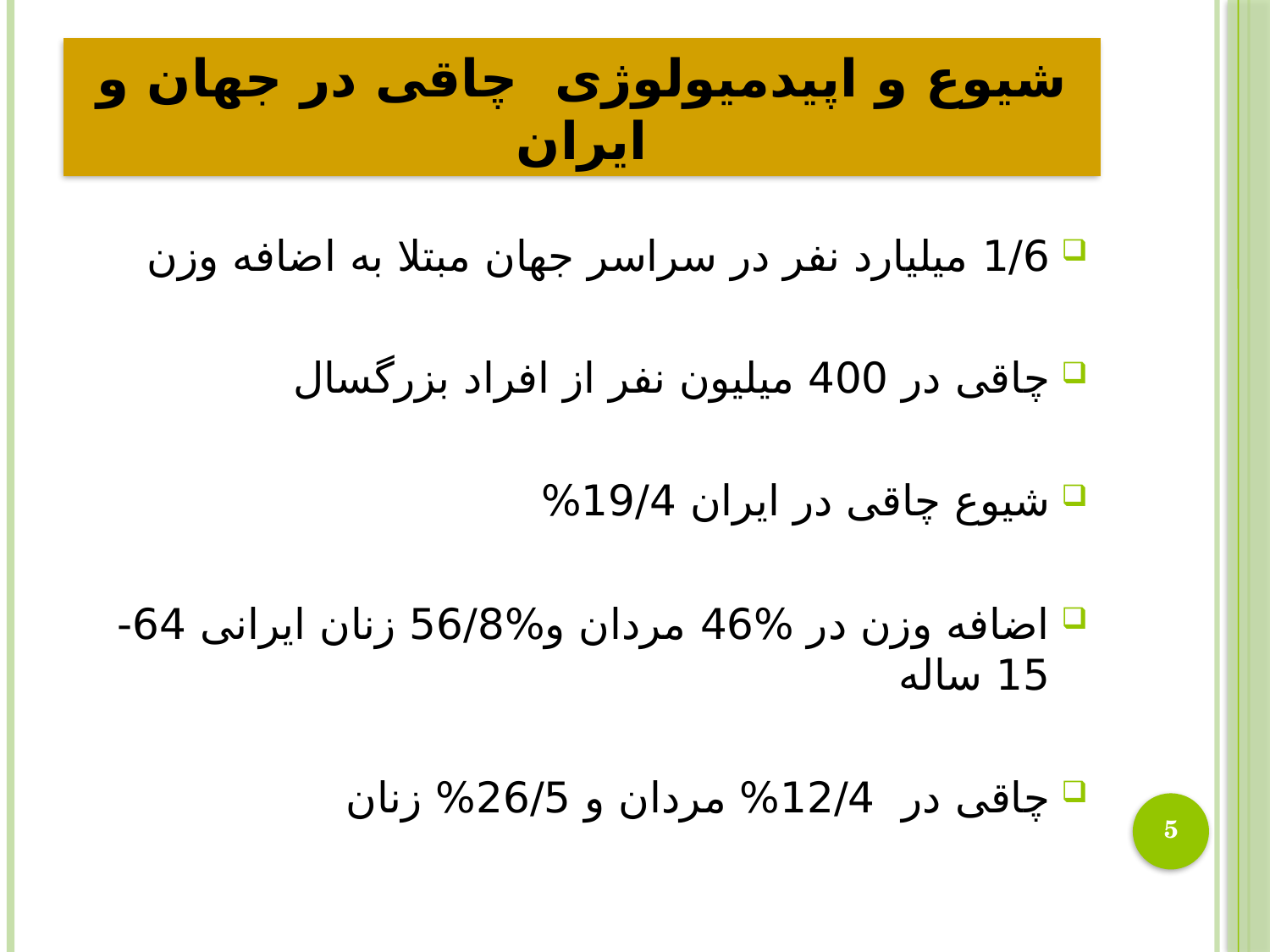

# شیوع و اپیدمیولوژی  چاقی در جهان و ایران
1/6 میلیارد نفر در سراسر جهان مبتلا به اضافه وزن

چاقی در 400 میلیون نفر از افراد بزرگسال

شیوع چاقی در ایران 19/4%

اضافه وزن در %46 مردان و%56/8 زنان ایرانی 64-15 ساله

چاقی در  12/4% مردان و 26/5% زنان

5